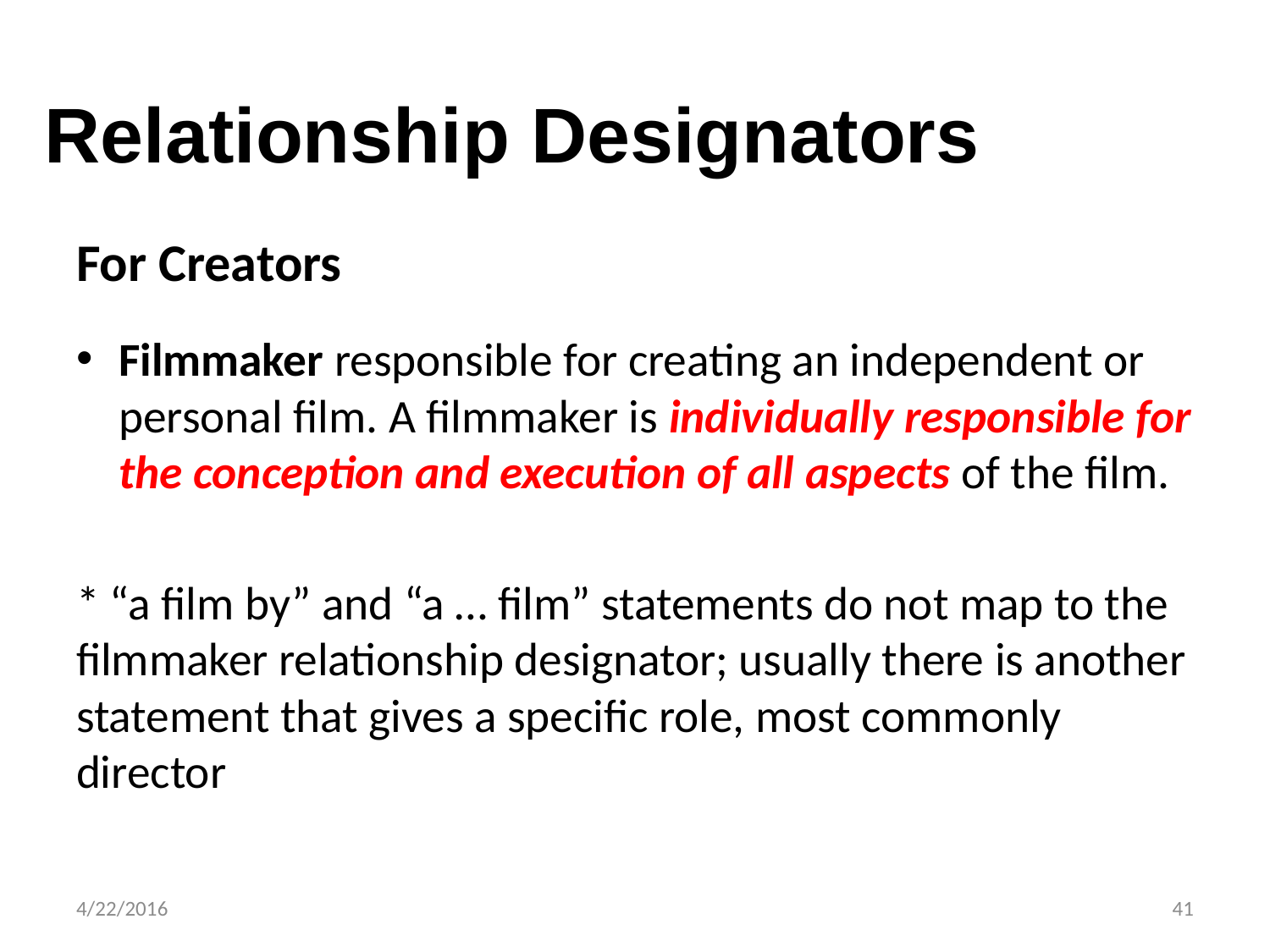

# Relationship Designators
For Creators

Filmmaker responsible for creating an independent or personal film. A filmmaker is individually responsible for the conception and execution of all aspects of the film.

* “a film by” and “a … film” statements do not map to the filmmaker relationship designator; usually there is another statement that gives a specific role, most commonly director

41
4/22/2016